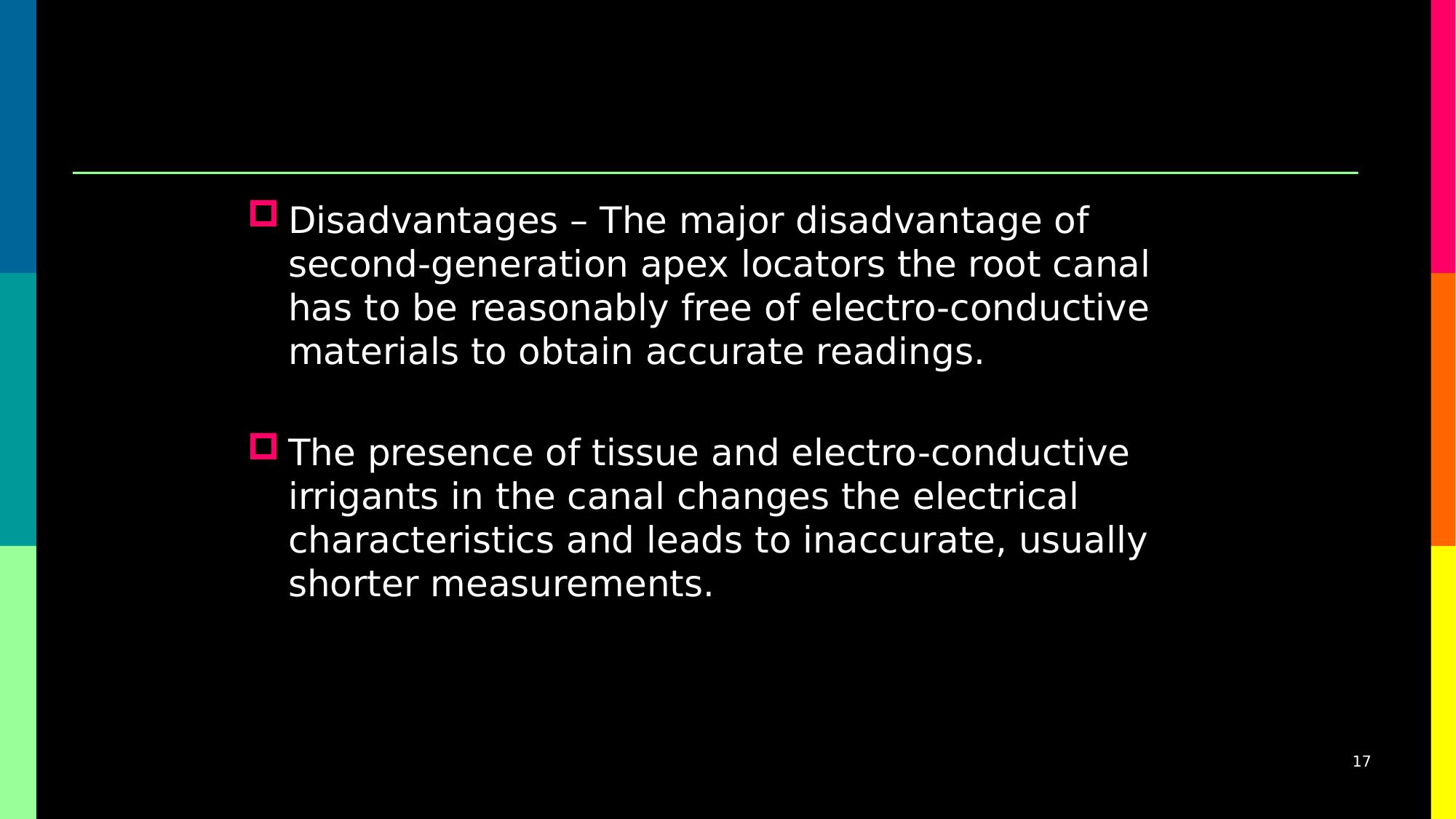

Disadvantages – The major disadvantage of second-generation apex locators the root canal has to be reasonably free of electro-conductive materials to obtain accurate readings.

The presence of tissue and electro-conductive irrigants in the canal changes the electrical characteristics and leads to inaccurate, usually shorter measurements.

17